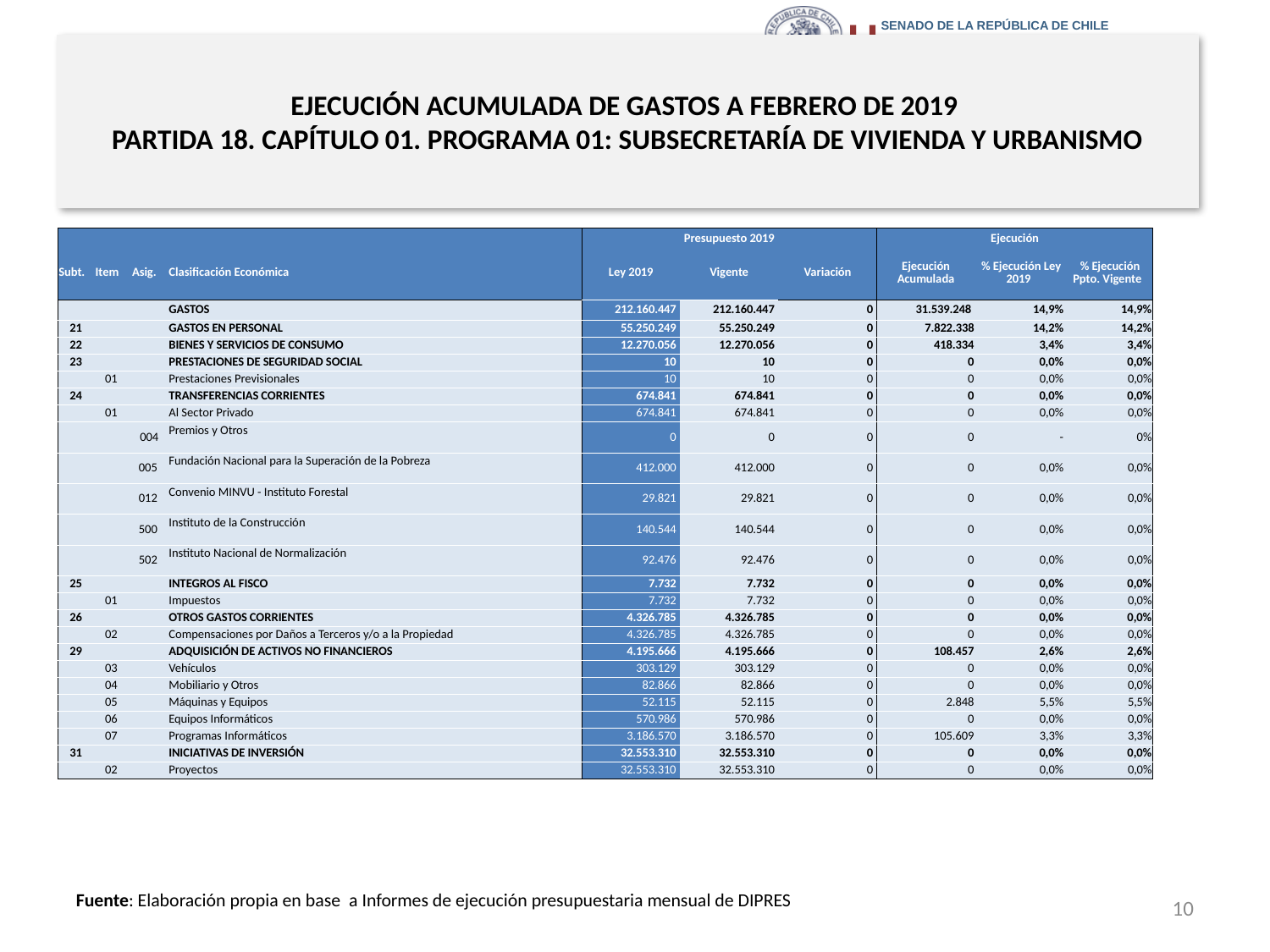

# EJECUCIÓN ACUMULADA DE GASTOS A FEBRERO DE 2019 PARTIDA 18. CAPÍTULO 01. PROGRAMA 01: SUBSECRETARÍA DE VIVIENDA Y URBANISMO
en miles de pesos 2019                                                                                                                     … 1 de 2
|  |  |  |  | Presupuesto 2019 |  |  | Ejecución |  |  |
| --- | --- | --- | --- | --- | --- | --- | --- | --- | --- |
| Subt. | Item | Asig. | Clasificación Económica | Ley 2019 | Vigente | Variación | Ejecución Acumulada | % Ejecución Ley 2019 | % Ejecución Ppto. Vigente |
|  |  |  | GASTOS | 212.160.447 | 212.160.447 | 0 | 31.539.248 | 14,9% | 14,9% |
| 21 |  |  | GASTOS EN PERSONAL | 55.250.249 | 55.250.249 | 0 | 7.822.338 | 14,2% | 14,2% |
| 22 |  |  | BIENES Y SERVICIOS DE CONSUMO | 12.270.056 | 12.270.056 | 0 | 418.334 | 3,4% | 3,4% |
| 23 |  |  | PRESTACIONES DE SEGURIDAD SOCIAL | 10 | 10 | 0 | 0 | 0,0% | 0,0% |
|  | 01 |  | Prestaciones Previsionales | 10 | 10 | 0 | 0 | 0,0% | 0,0% |
| 24 |  |  | TRANSFERENCIAS CORRIENTES | 674.841 | 674.841 | 0 | 0 | 0,0% | 0,0% |
|  | 01 |  | Al Sector Privado | 674.841 | 674.841 | 0 | 0 | 0,0% | 0,0% |
|  |  | 004 | Premios y Otros | 0 | 0 | 0 | 0 | - | 0% |
|  |  | 005 | Fundación Nacional para la Superación de la Pobreza | 412.000 | 412.000 | 0 | 0 | 0,0% | 0,0% |
|  |  | 012 | Convenio MINVU - Instituto Forestal | 29.821 | 29.821 | 0 | 0 | 0,0% | 0,0% |
|  |  | 500 | Instituto de la Construcción | 140.544 | 140.544 | 0 | 0 | 0,0% | 0,0% |
|  |  | 502 | Instituto Nacional de Normalización | 92.476 | 92.476 | 0 | 0 | 0,0% | 0,0% |
| 25 |  |  | INTEGROS AL FISCO | 7.732 | 7.732 | 0 | 0 | 0,0% | 0,0% |
|  | 01 |  | Impuestos | 7.732 | 7.732 | 0 | 0 | 0,0% | 0,0% |
| 26 |  |  | OTROS GASTOS CORRIENTES | 4.326.785 | 4.326.785 | 0 | 0 | 0,0% | 0,0% |
|  | 02 |  | Compensaciones por Daños a Terceros y/o a la Propiedad | 4.326.785 | 4.326.785 | 0 | 0 | 0,0% | 0,0% |
| 29 |  |  | ADQUISICIÓN DE ACTIVOS NO FINANCIEROS | 4.195.666 | 4.195.666 | 0 | 108.457 | 2,6% | 2,6% |
|  | 03 |  | Vehículos | 303.129 | 303.129 | 0 | 0 | 0,0% | 0,0% |
|  | 04 |  | Mobiliario y Otros | 82.866 | 82.866 | 0 | 0 | 0,0% | 0,0% |
|  | 05 |  | Máquinas y Equipos | 52.115 | 52.115 | 0 | 2.848 | 5,5% | 5,5% |
|  | 06 |  | Equipos Informáticos | 570.986 | 570.986 | 0 | 0 | 0,0% | 0,0% |
|  | 07 |  | Programas Informáticos | 3.186.570 | 3.186.570 | 0 | 105.609 | 3,3% | 3,3% |
| 31 |  |  | INICIATIVAS DE INVERSIÓN | 32.553.310 | 32.553.310 | 0 | 0 | 0,0% | 0,0% |
|  | 02 |  | Proyectos | 32.553.310 | 32.553.310 | 0 | 0 | 0,0% | 0,0% |
10